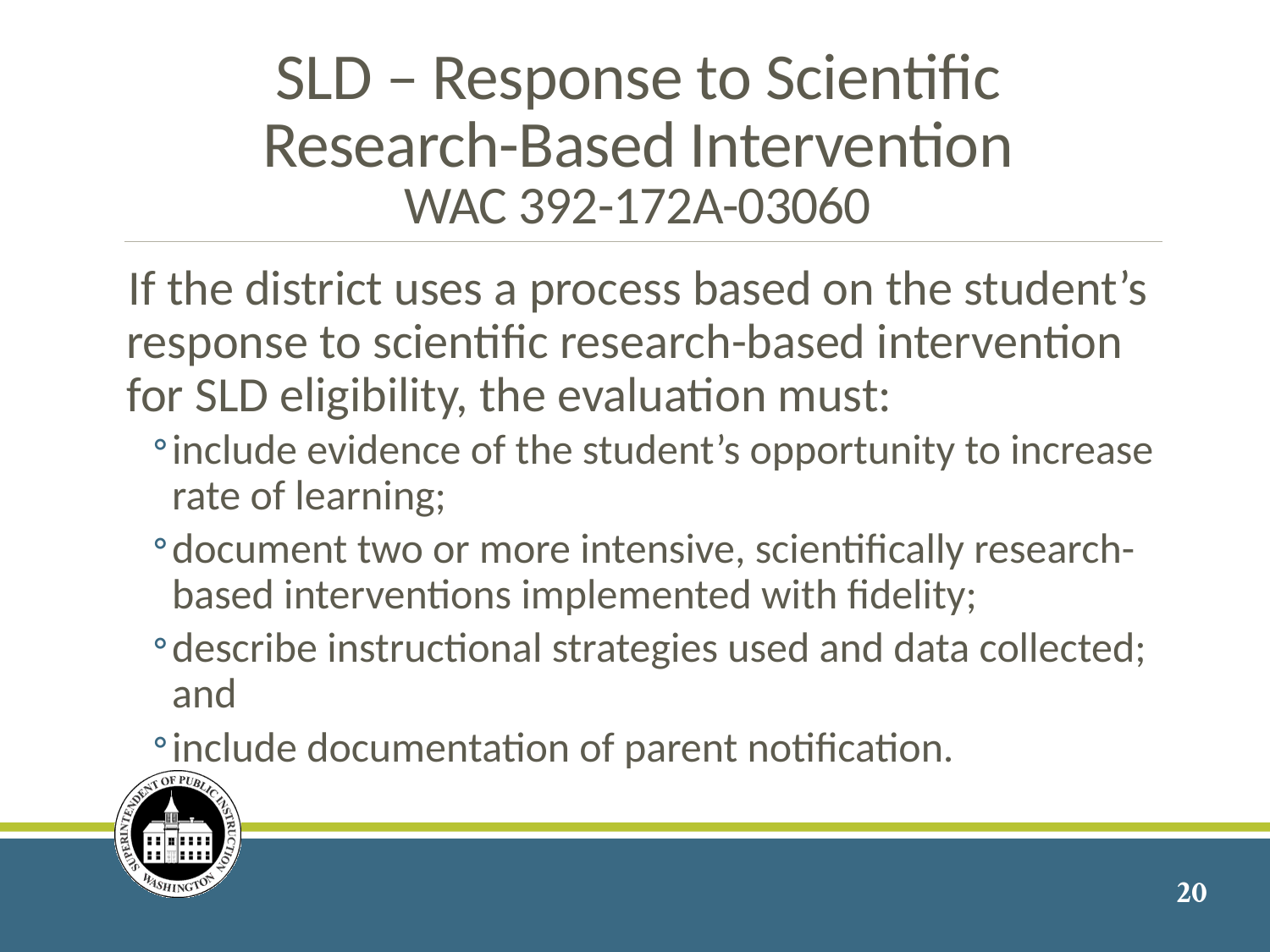

# SLD – Response to Scientific Research-Based Intervention WAC 392-172A-03060
If the district uses a process based on the student’s response to scientific research-based intervention for SLD eligibility, the evaluation must:
include evidence of the student’s opportunity to increase rate of learning;
document two or more intensive, scientifically research-based interventions implemented with fidelity;
describe instructional strategies used and data collected; and
include documentation of parent notification.
20